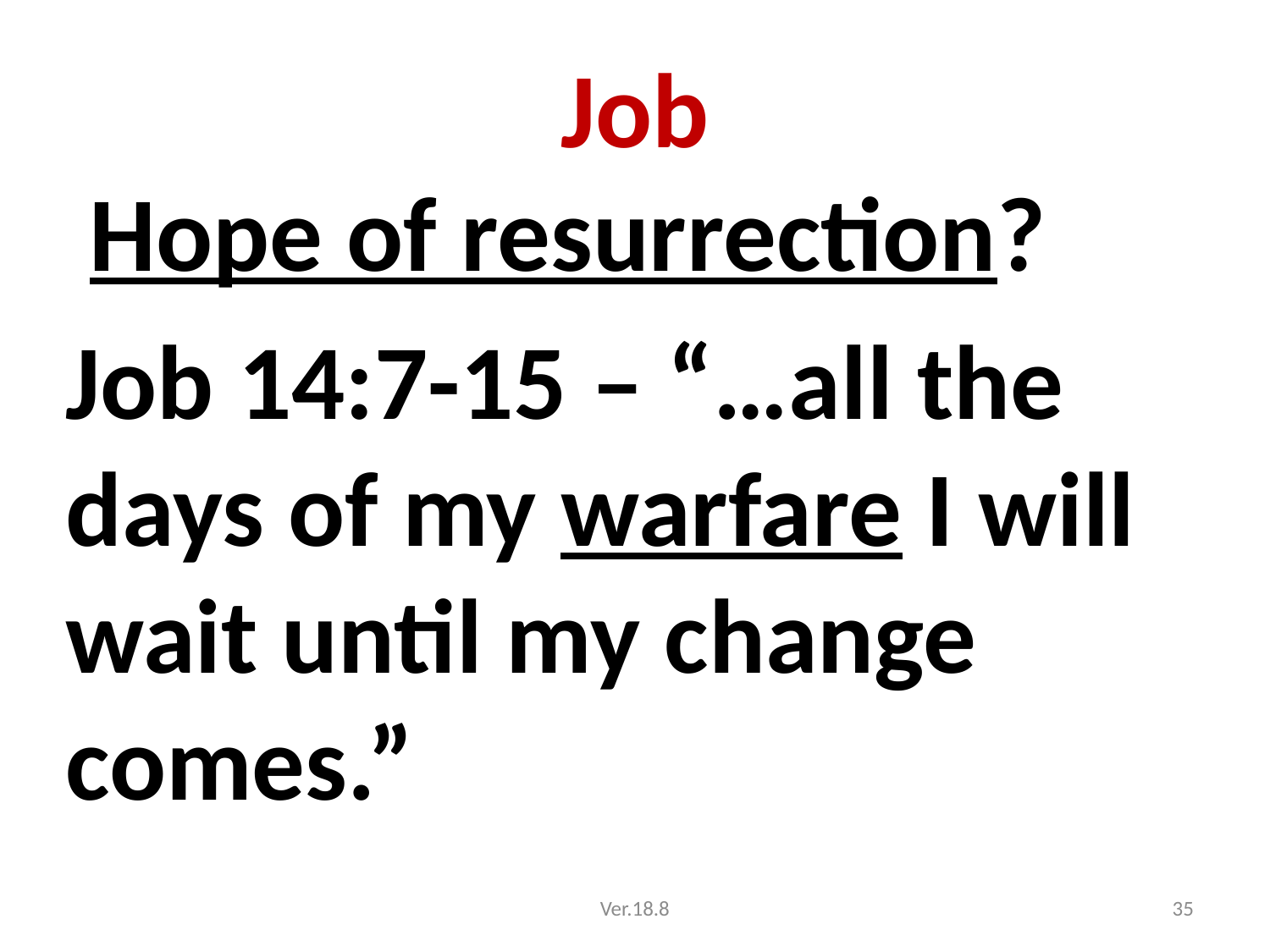

# Job
 Hope of resurrection?
Job 14:7-15 – “…all the days of my warfare I will wait until my change comes.”

Ver.18.8
35